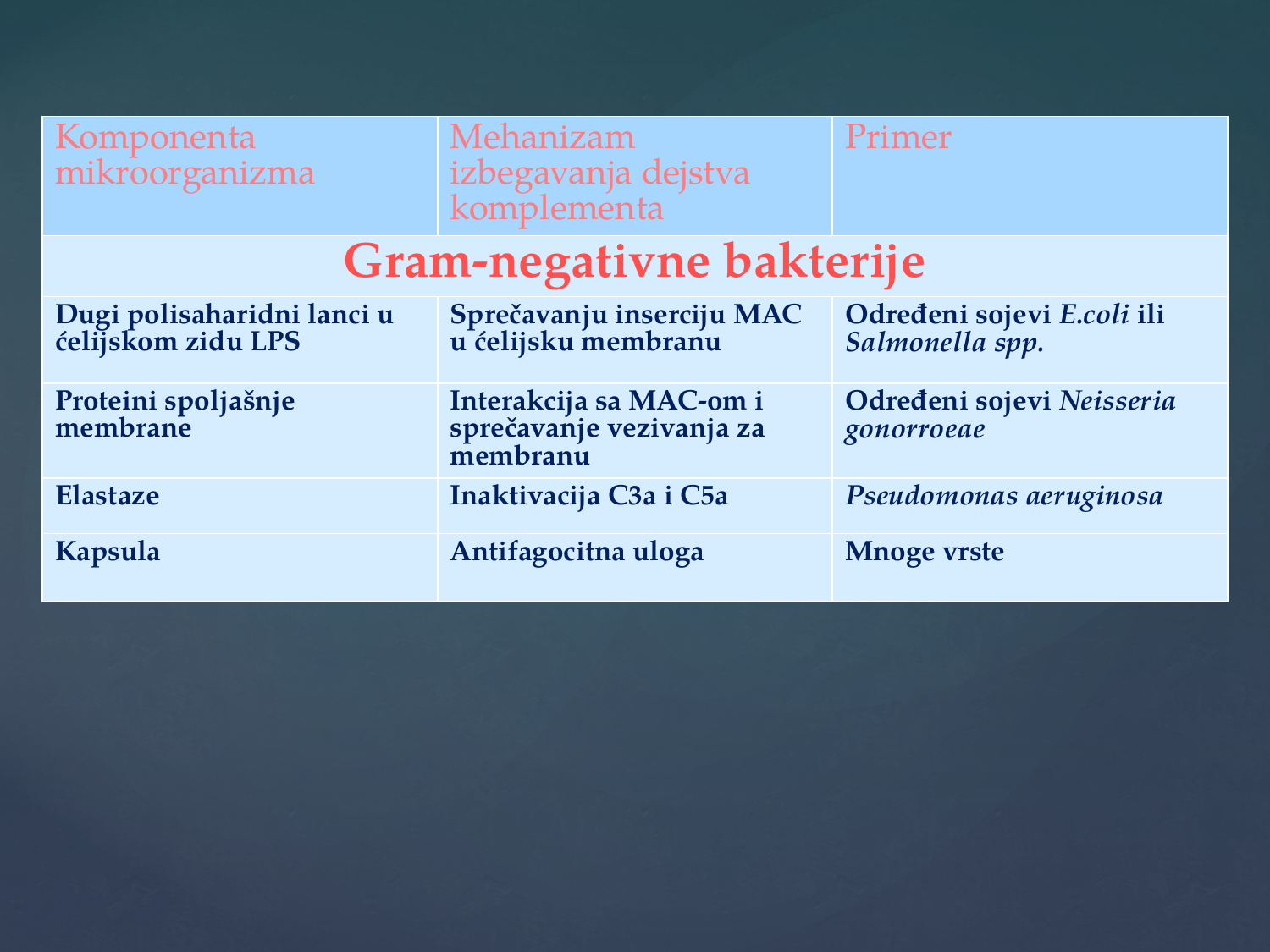

| Komponenta mikroorganizma | Mehanizam izbegavanja dejstva komplementa | Primer |
| --- | --- | --- |
| Gram-negativne bakterije |  |  |
| Dugi polisaharidni lanci u ćelijskom zidu LPS | Sprečavanju inserciju MAC u ćelijsku membranu | Određeni sojevi E.coli ili Salmonella spp. |
| Proteini spoljašnje membrane | Interakcija sa MAC-om i sprečavanje vezivanja za membranu | Određeni sojevi Neisseria gonorroeae |
| Elastaze | Inaktivacija C3a i C5a | Pseudomonas aeruginosa |
| Kapsula | Antifagocitna uloga | Mnoge vrste |